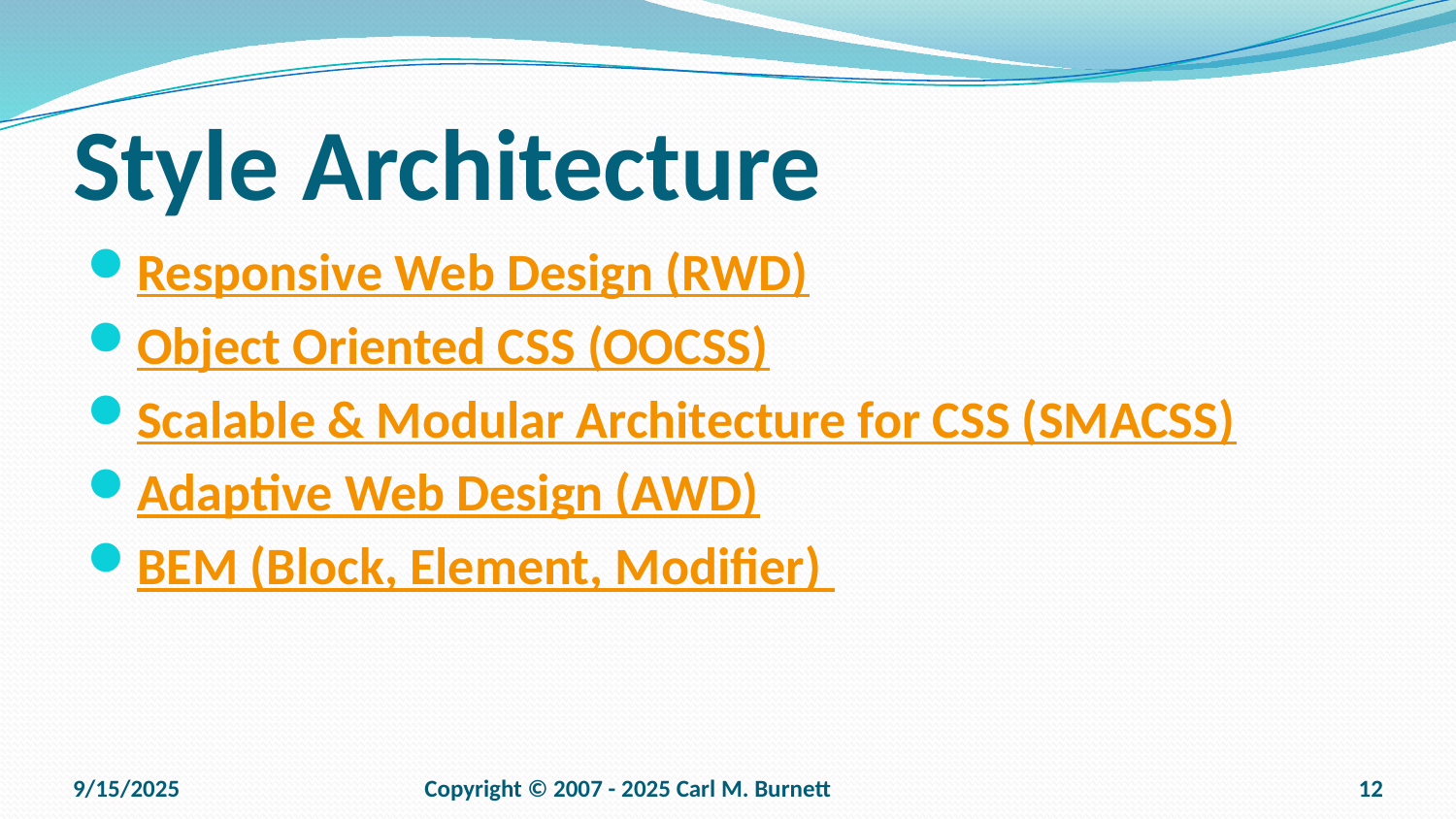

# Style Architecture
Responsive Web Design (RWD)
Object Oriented CSS (OOCSS)
Scalable & Modular Architecture for CSS (SMACSS)
Adaptive Web Design (AWD)
BEM (Block, Element, Modifier)
9/15/2025
Copyright © 2007 - 2025 Carl M. Burnett
12